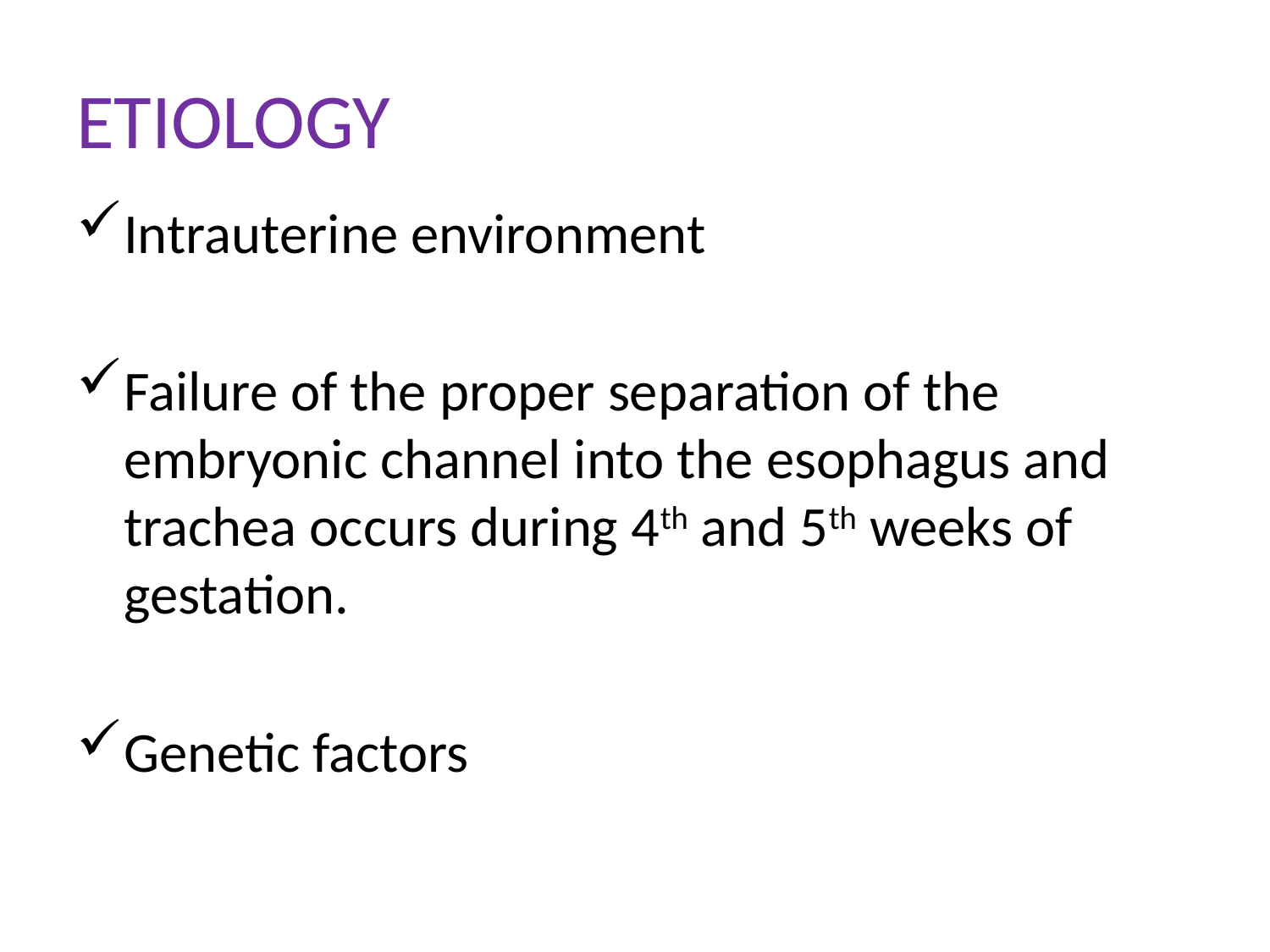

# ETIOLOGY
Intrauterine environment

Failure of the proper separation of the embryonic channel into the esophagus and trachea occurs during 4th and 5th weeks of gestation.

Genetic factors